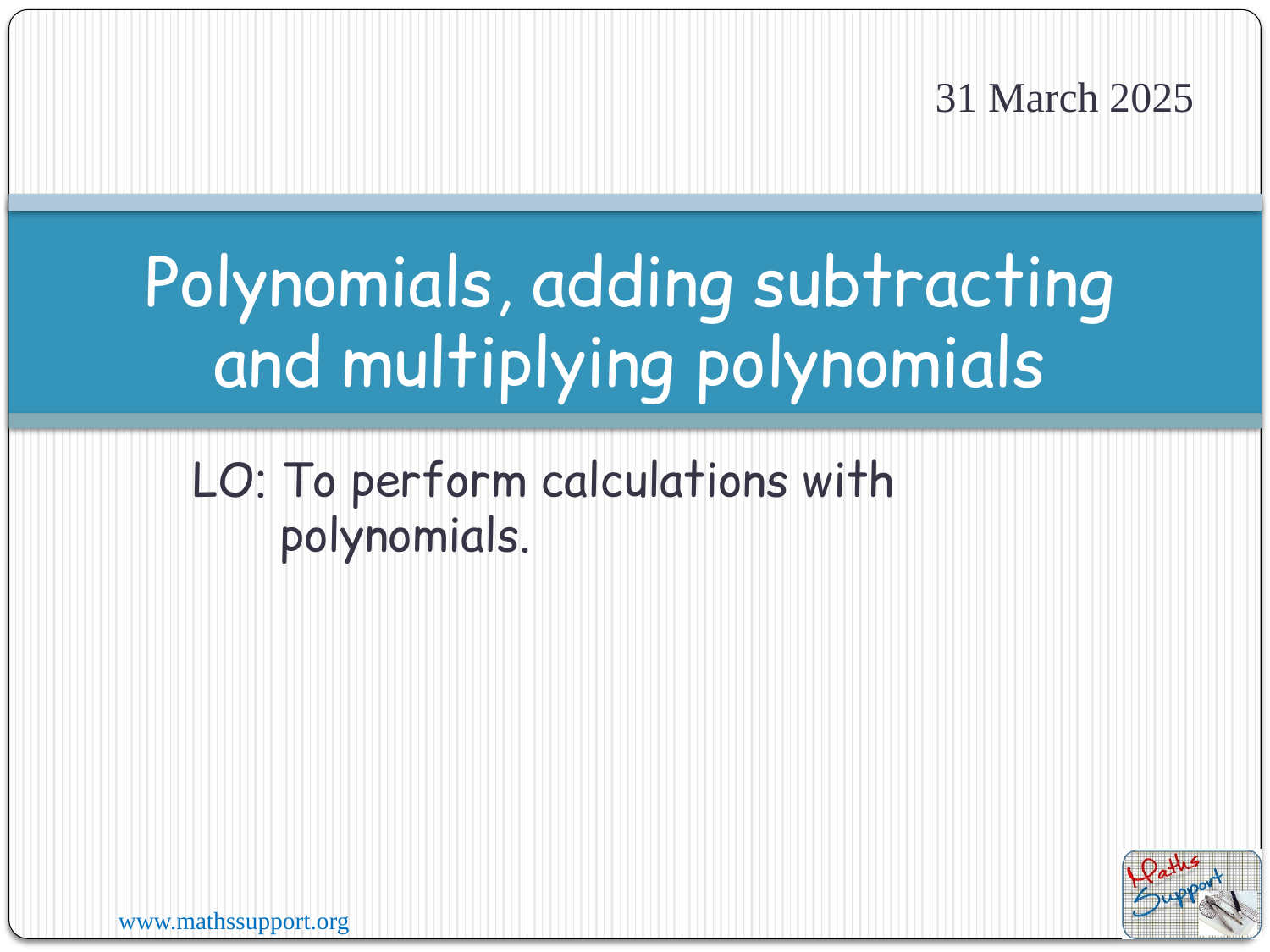

31 March 2025
# Polynomials, adding subtracting and multiplying polynomials
LO: To perform calculations with polynomials.